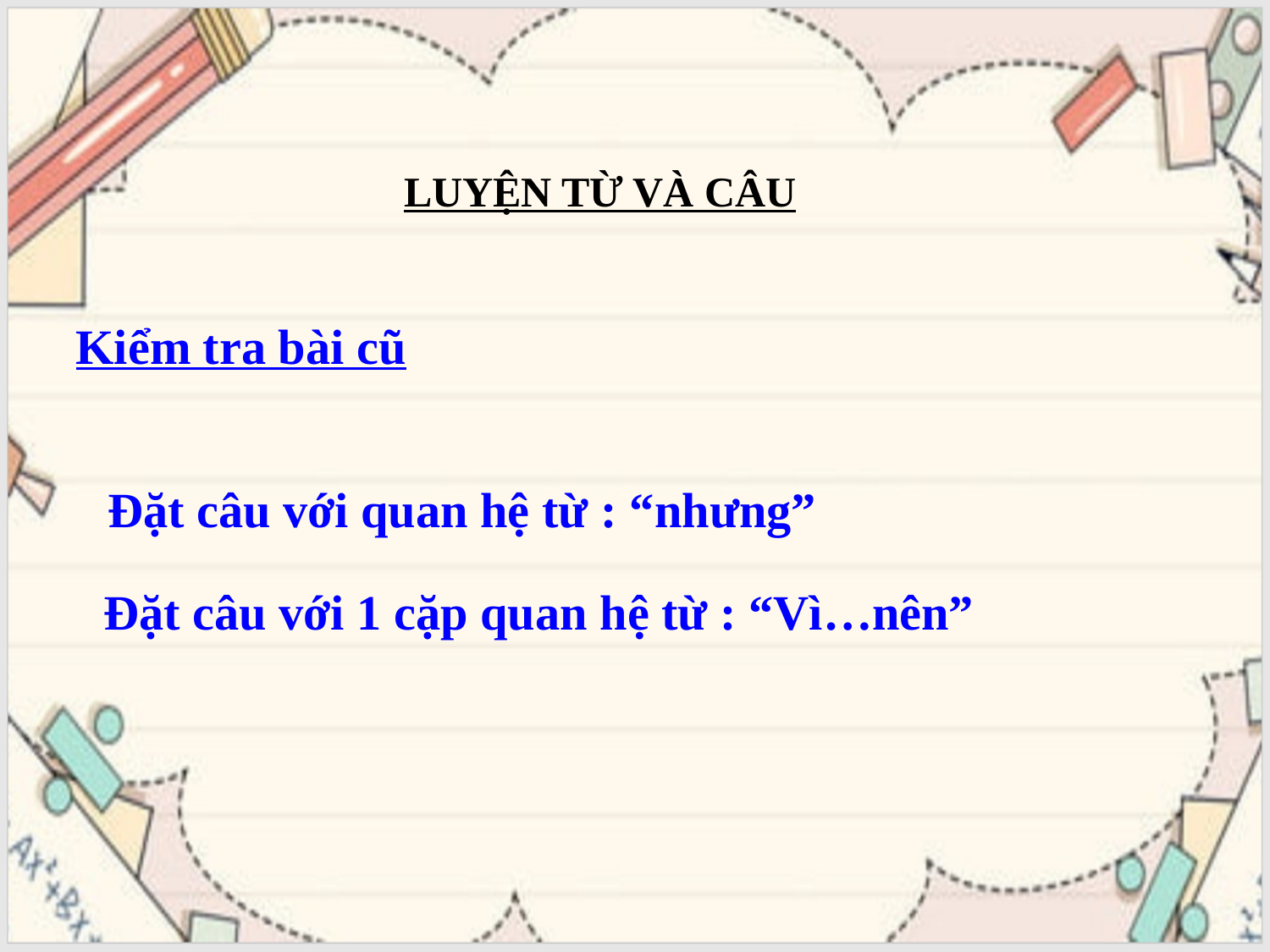

LUYỆN TỪ VÀ CÂU
Kiểm tra bài cũ
Đặt câu với quan hệ từ : “nhưng”
Đặt câu với 1 cặp quan hệ từ : “Vì…nên”